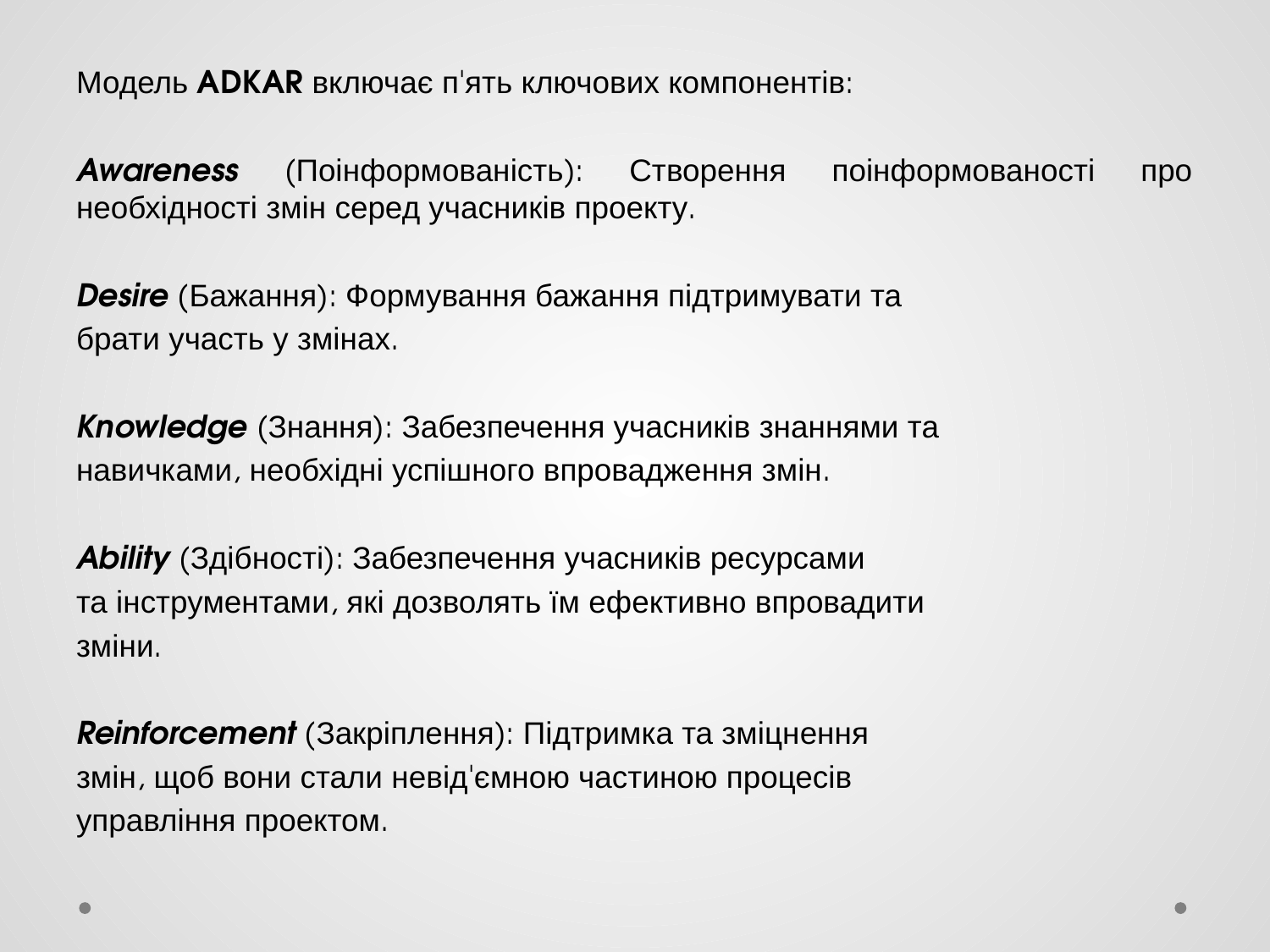

Модель ADKAR включає п'ять ключових компонентів:

Awareness (Поінформованість): Створення поінформованості про необхідності змін серед учасників проекту.

Desire (Бажання): Формування бажання підтримувати та
брати участь у змінах.

Knowledge (Знання): Забезпечення учасників знаннями та
навичками, необхідні успішного впровадження змін.

Ability (Здібності): Забезпечення учасників ресурсами
та інструментами, які дозволять їм ефективно впровадити
зміни.

Reinforcement (Закріплення): Підтримка та зміцнення
змін, щоб вони стали невід'ємною частиною процесів
управління проектом.